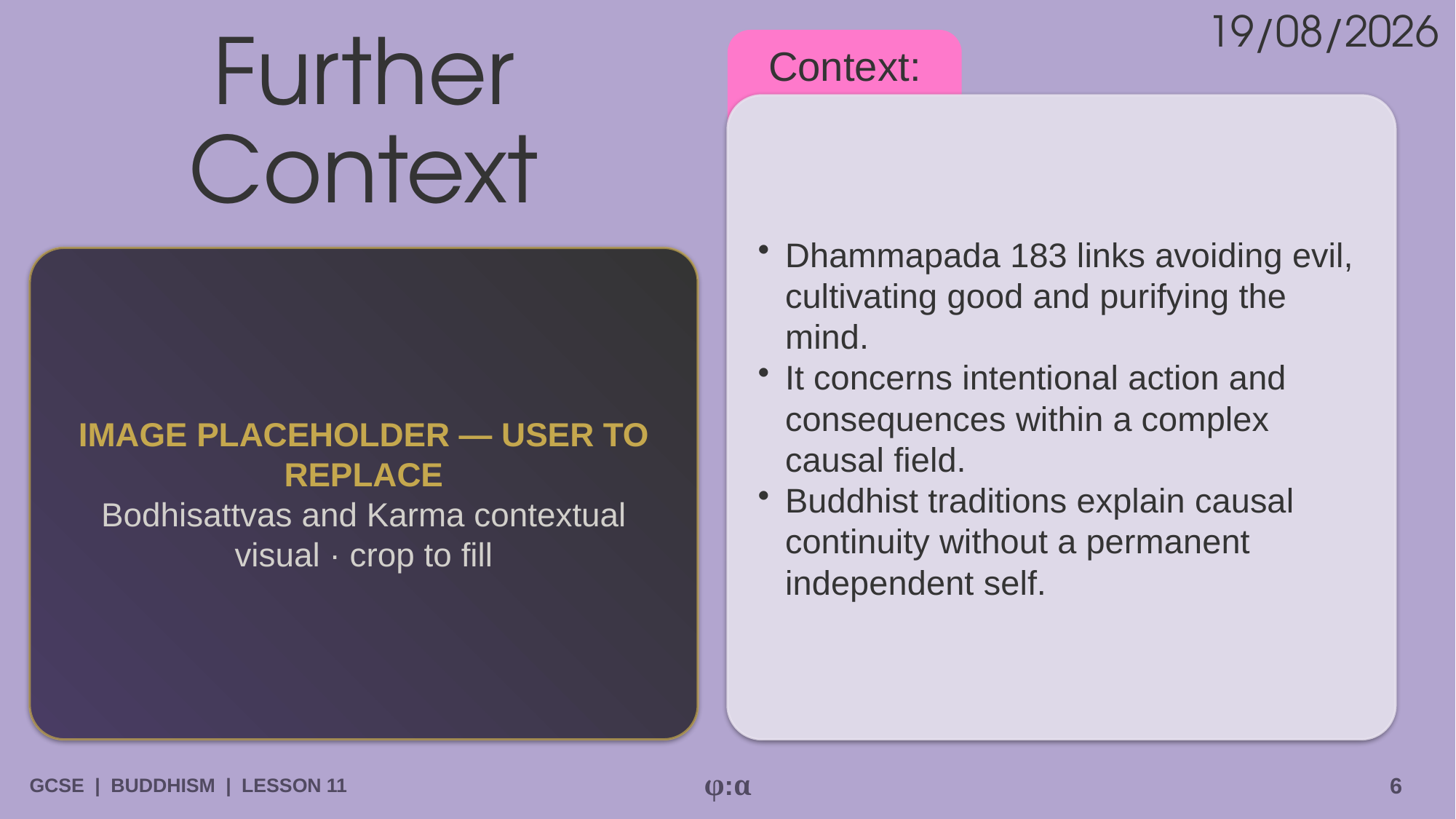

19/08/2026
# Further Context
Context:
​Dhammapada 183 links avoiding evil, cultivating good and purifying the mind.
​It concerns intentional action and consequences within a complex causal field.
​Buddhist traditions explain causal continuity without a permanent independent self.
IMAGE PLACEHOLDER — USER TO REPLACE
Bodhisattvas and Karma contextual visual · crop to fill
GCSE  |  BUDDHISM  |  LESSON 11
φ:α
6